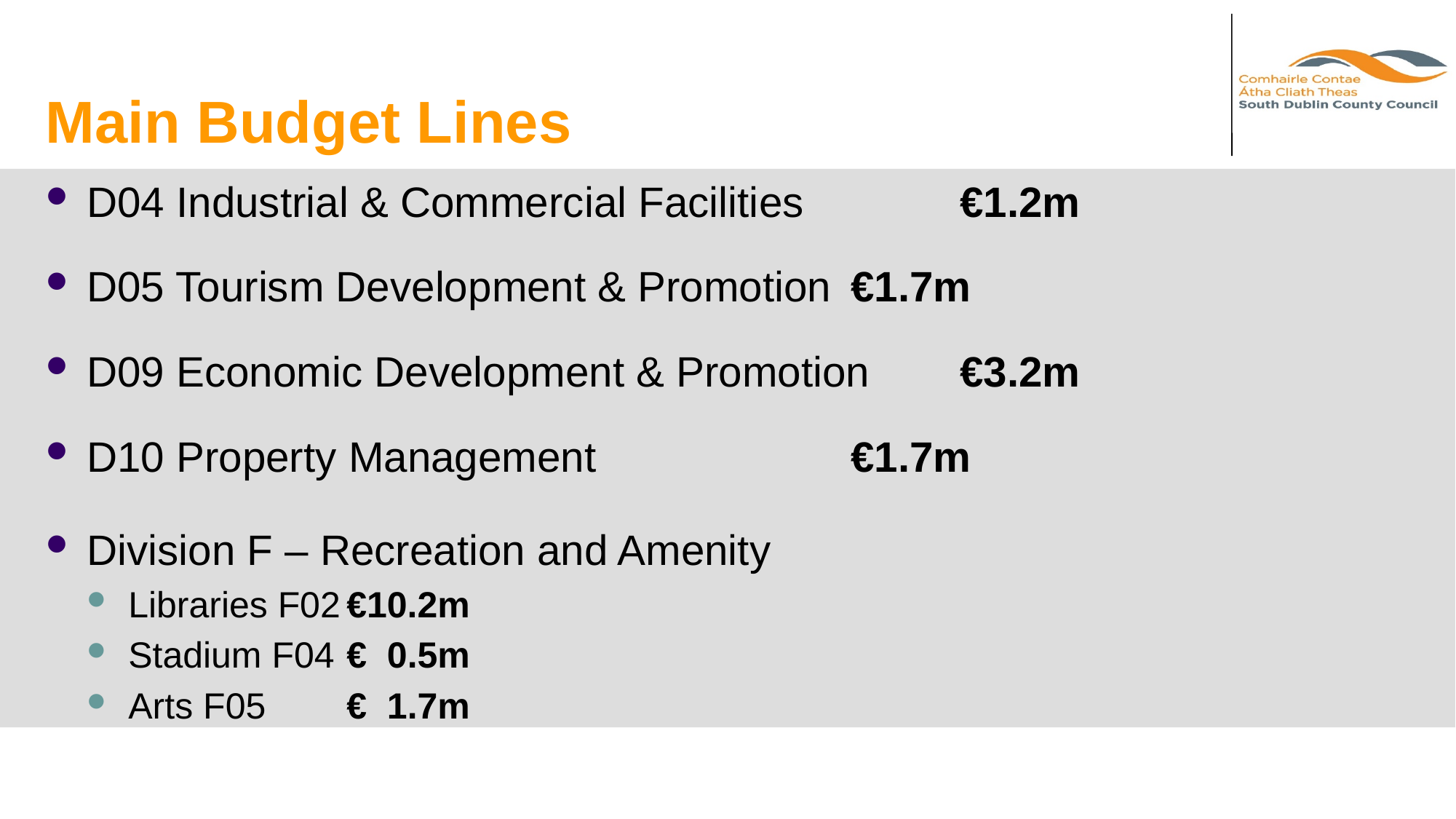

# Main Budget Lines
D04 Industrial & Commercial Facilities	        	€1.2m
D05 Tourism Development & Promotion 	€1.7m
D09 Economic Development & Promotion 	€3.2m
D10 Property Management 			€1.7m

Division F – Recreation and Amenity
Libraries F02	€10.2m
Stadium F04	€  0.5m
Arts F05	€  1.7m